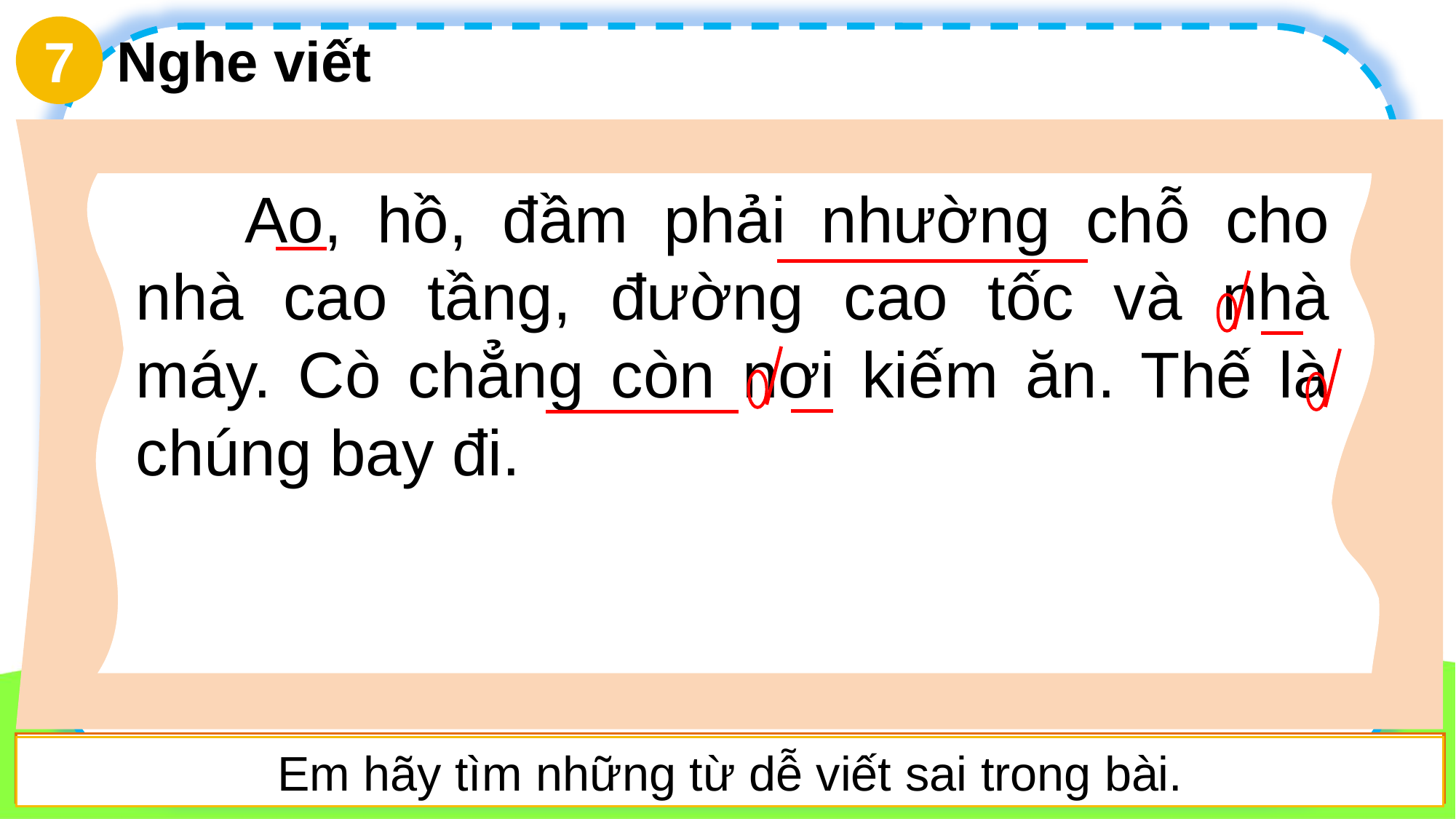

7
Nghe viết

	Ao, hồ, đầm phải nhường chỗ cho nhà cao tầng, đường cao tốc và nhà máy. Cò chẳng còn nơi kiếm ăn. Thế là chúng bay đi.

Kết thúc câu có dấu gì?
Những chữ nào được viết hoa? Vì sao?
Khi viết chữ đầu đoạn, ta lưu ý gì?
Đoạn văn này có mấy câu?
Em hãy tìm những từ dễ viết sai trong bài.